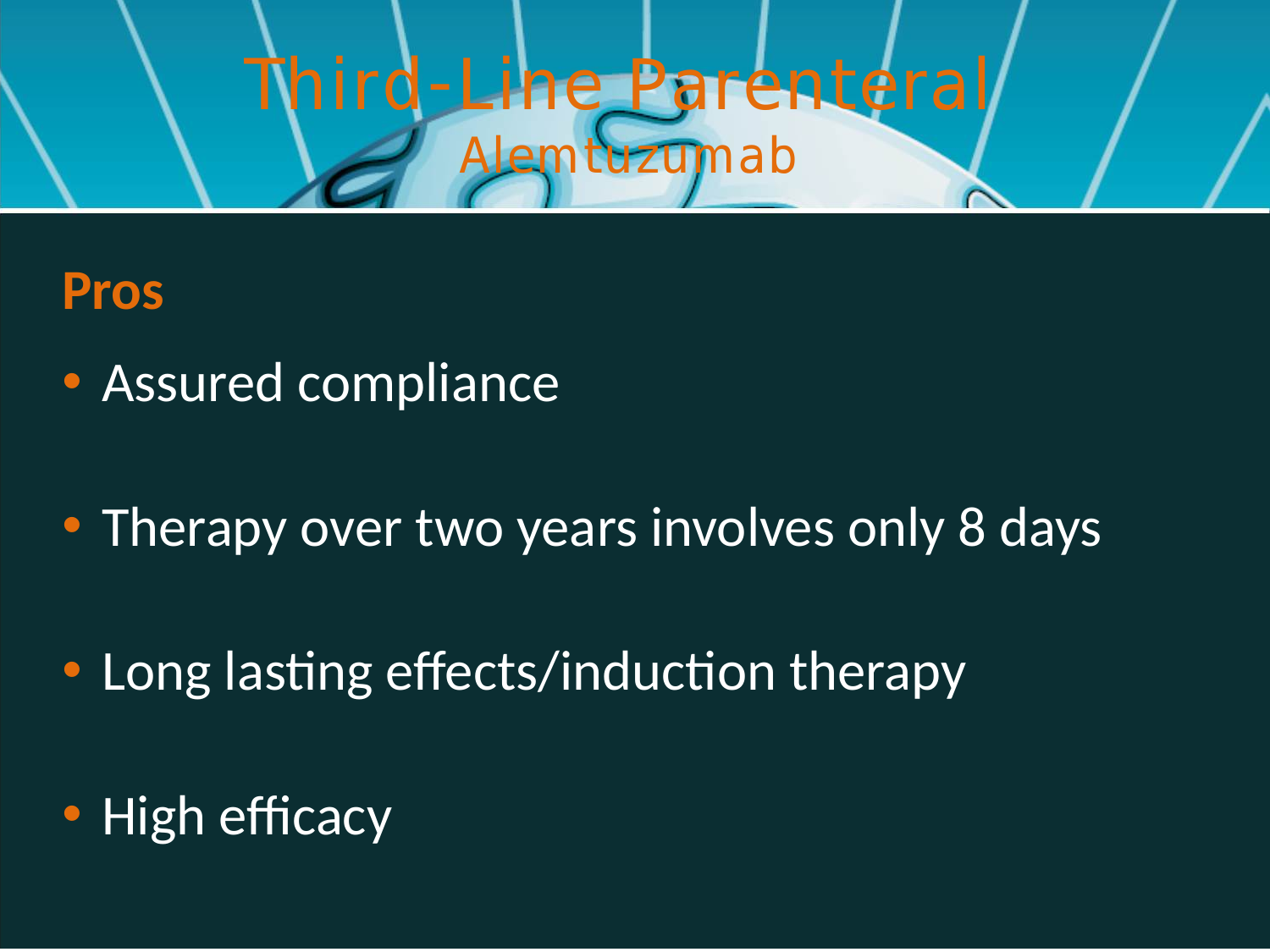

# Third-Line Parenteral Alemtuzumab
Pros
Assured compliance

Therapy over two years involves only 8 days

Long lasting effects/induction therapy

High efficacy